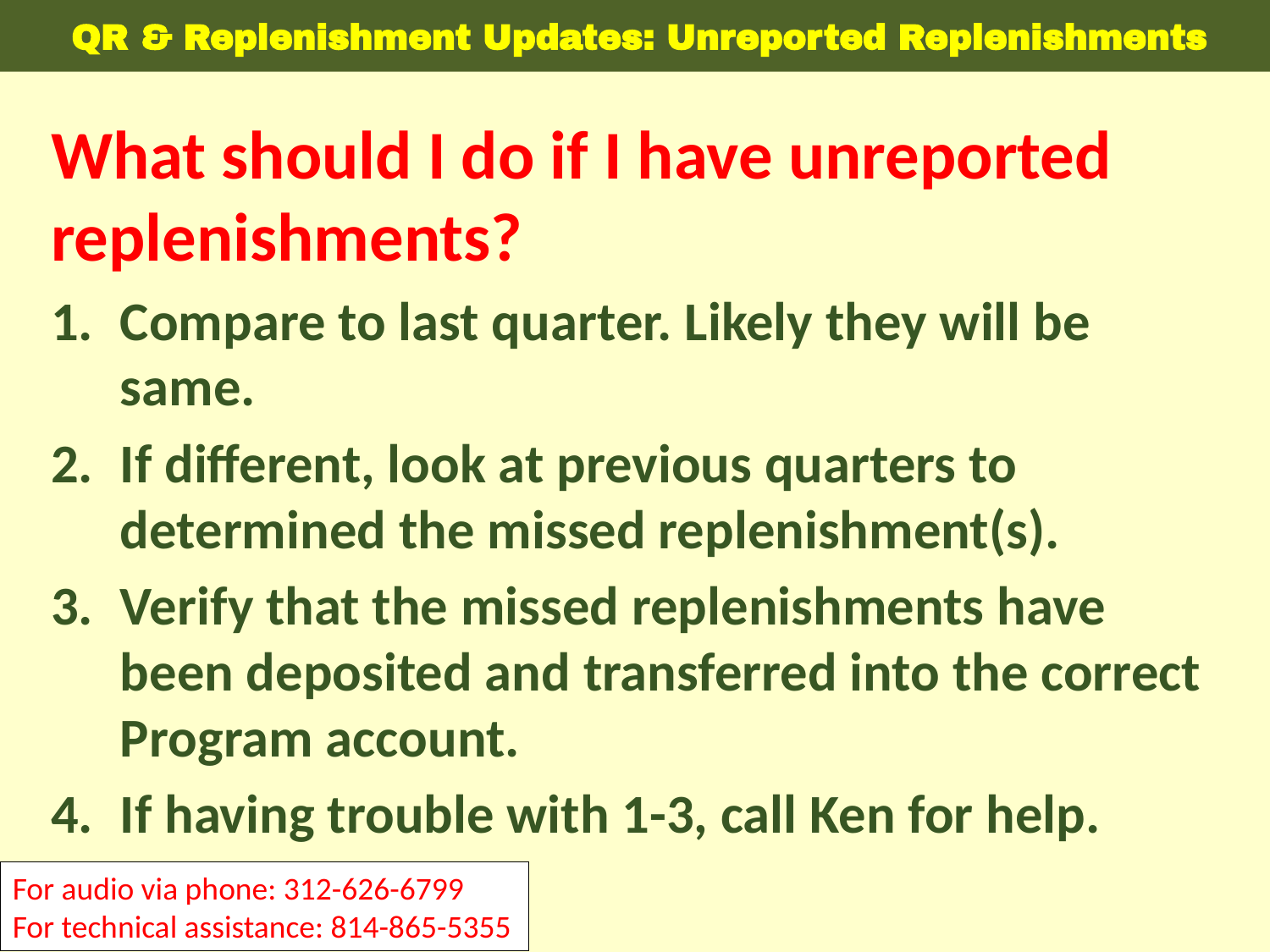

QR & Replenishment Updates: Unreported Replenishments
What should I do if I have unreported replenishments?
Compare to last quarter. Likely they will be same.
If different, look at previous quarters to determined the missed replenishment(s).
Verify that the missed replenishments have been deposited and transferred into the correct Program account.
If having trouble with 1-3, call Ken for help.
For audio via phone: 312-626-6799
For technical assistance: 814-865-5355